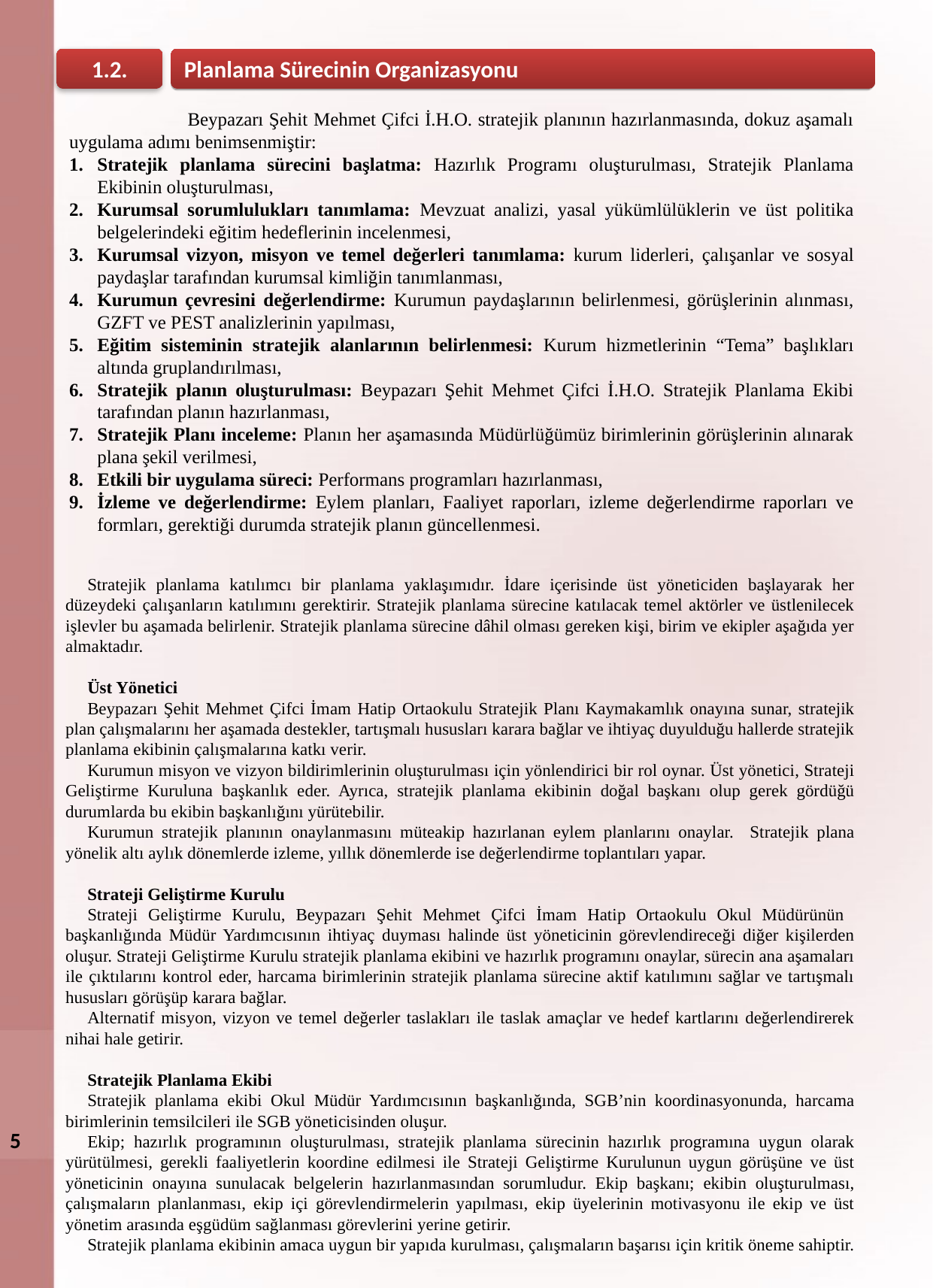

Planlama Sürecinin Organizasyonu
1.2.
	 Beypazarı Şehit Mehmet Çifci İ.H.O. stratejik planının hazırlanmasında, dokuz aşamalı uygulama adımı benimsenmiştir:
Stratejik planlama sürecini başlatma: Hazırlık Programı oluşturulması, Stratejik Planlama Ekibinin oluşturulması,
Kurumsal sorumlulukları tanımlama: Mevzuat analizi, yasal yükümlülüklerin ve üst politika belgelerindeki eğitim hedeflerinin incelenmesi,
Kurumsal vizyon, misyon ve temel değerleri tanımlama: kurum liderleri, çalışanlar ve sosyal paydaşlar tarafından kurumsal kimliğin tanımlanması,
Kurumun çevresini değerlendirme: Kurumun paydaşlarının belirlenmesi, görüşlerinin alınması, GZFT ve PEST analizlerinin yapılması,
Eğitim sisteminin stratejik alanlarının belirlenmesi: Kurum hizmetlerinin “Tema” başlıkları altında gruplandırılması,
Stratejik planın oluşturulması: Beypazarı Şehit Mehmet Çifci İ.H.O. Stratejik Planlama Ekibi tarafından planın hazırlanması,
Stratejik Planı inceleme: Planın her aşamasında Müdürlüğümüz birimlerinin görüşlerinin alınarak plana şekil verilmesi,
Etkili bir uygulama süreci: Performans programları hazırlanması,
İzleme ve değerlendirme: Eylem planları, Faaliyet raporları, izleme değerlendirme raporları ve formları, gerektiği durumda stratejik planın güncellenmesi.
Stratejik planlama katılımcı bir planlama yaklaşımıdır. İdare içerisinde üst yöneticiden başlayarak her düzeydeki çalışanların katılımını gerektirir. Stratejik planlama sürecine katılacak temel aktörler ve üstlenilecek işlevler bu aşamada belirlenir. Stratejik planlama sürecine dâhil olması gereken kişi, birim ve ekipler aşağıda yer almaktadır.

Üst Yönetici
Beypazarı Şehit Mehmet Çifci İmam Hatip Ortaokulu Stratejik Planı Kaymakamlık onayına sunar, stratejik plan çalışmalarını her aşamada destekler, tartışmalı hususları karara bağlar ve ihtiyaç duyulduğu hallerde stratejik planlama ekibinin çalışmalarına katkı verir.
Kurumun misyon ve vizyon bildirimlerinin oluşturulması için yönlendirici bir rol oynar. Üst yönetici, Strateji Geliştirme Kuruluna başkanlık eder. Ayrıca, stratejik planlama ekibinin doğal başkanı olup gerek gördüğü durumlarda bu ekibin başkanlığını yürütebilir.
Kurumun stratejik planının onaylanmasını müteakip hazırlanan eylem planlarını onaylar.  Stratejik plana yönelik altı aylık dönemlerde izleme, yıllık dönemlerde ise değerlendirme toplantıları yapar.

Strateji Geliştirme Kurulu
Strateji Geliştirme Kurulu, Beypazarı Şehit Mehmet Çifci İmam Hatip Ortaokulu Okul Müdürünün  başkanlığında Müdür Yardımcısının ihtiyaç duyması halinde üst yöneticinin görevlendireceği diğer kişilerden oluşur. Strateji Geliştirme Kurulu stratejik planlama ekibini ve hazırlık programını onaylar, sürecin ana aşamaları ile çıktılarını kontrol eder, harcama birimlerinin stratejik planlama sürecine aktif katılımını sağlar ve tartışmalı hususları görüşüp karara bağlar.
Alternatif misyon, vizyon ve temel değerler taslakları ile taslak amaçlar ve hedef kartlarını değerlendirerek nihai hale getirir.

Stratejik Planlama Ekibi
Stratejik planlama ekibi Okul Müdür Yardımcısının başkanlığında, SGB’nin koordinasyonunda, harcama birimlerinin temsilcileri ile SGB yöneticisinden oluşur.
Ekip; hazırlık programının oluşturulması, stratejik planlama sürecinin hazırlık programına uygun olarak yürütülmesi, gerekli faaliyetlerin koordine edilmesi ile Strateji Geliştirme Kurulunun uygun görüşüne ve üst yöneticinin onayına sunulacak belgelerin hazırlanmasından sorumludur. Ekip başkanı; ekibin oluşturulması, çalışmaların planlanması, ekip içi görevlendirmelerin yapılması, ekip üyelerinin motivasyonu ile ekip ve üst yönetim arasında eşgüdüm sağlanması görevlerini yerine getirir.
Stratejik planlama ekibinin amaca uygun bir yapıda kurulması, çalışmaların başarısı için kritik öneme sahiptir.

5